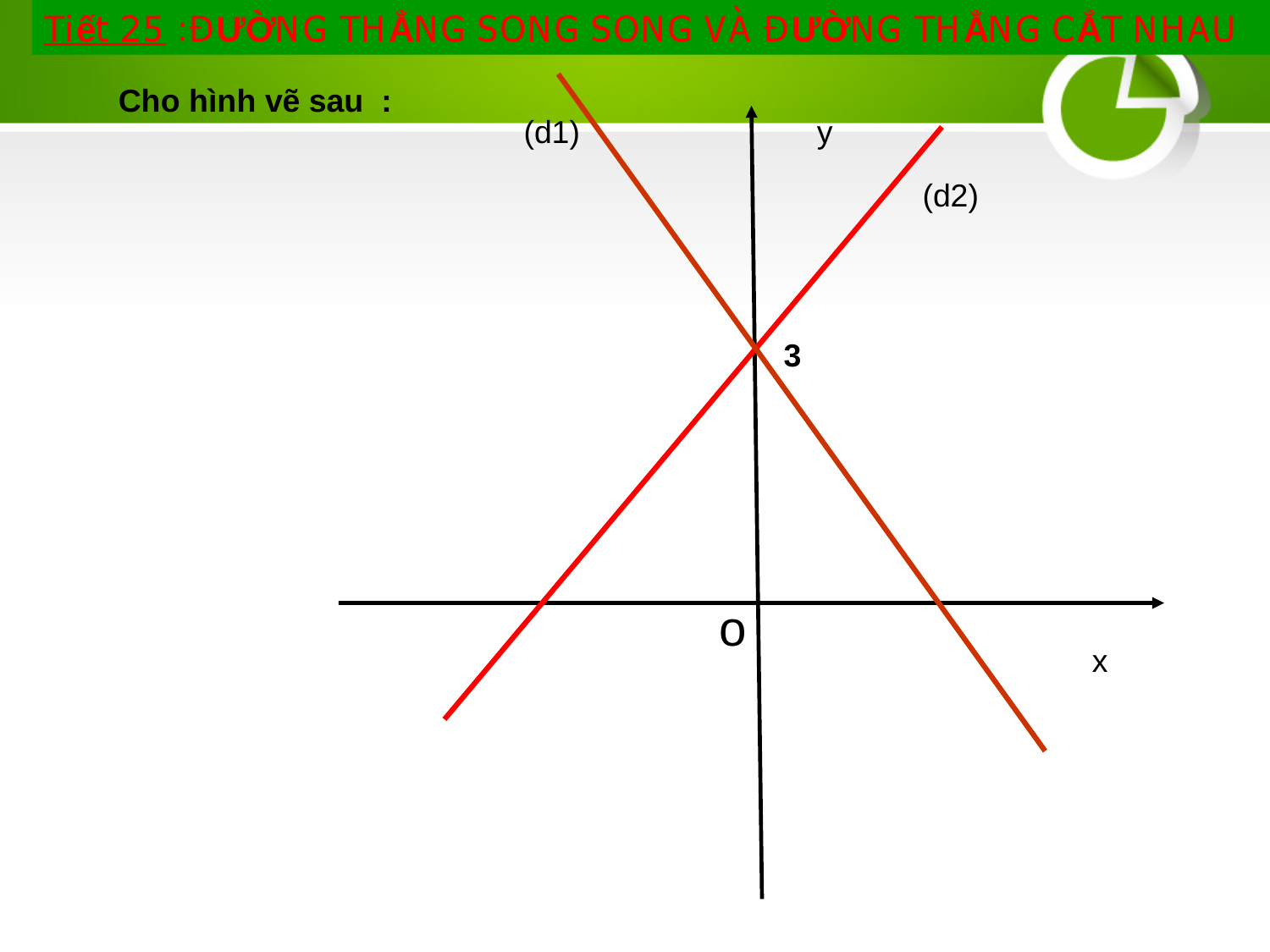

Tiết 25 :ĐƯỜNG THẲNG SONG SONG VÀ ĐƯỜNG THẲNG CẮT NHAU
Cho hình vẽ sau  :

(d1)

y

(d2)
3
o

x